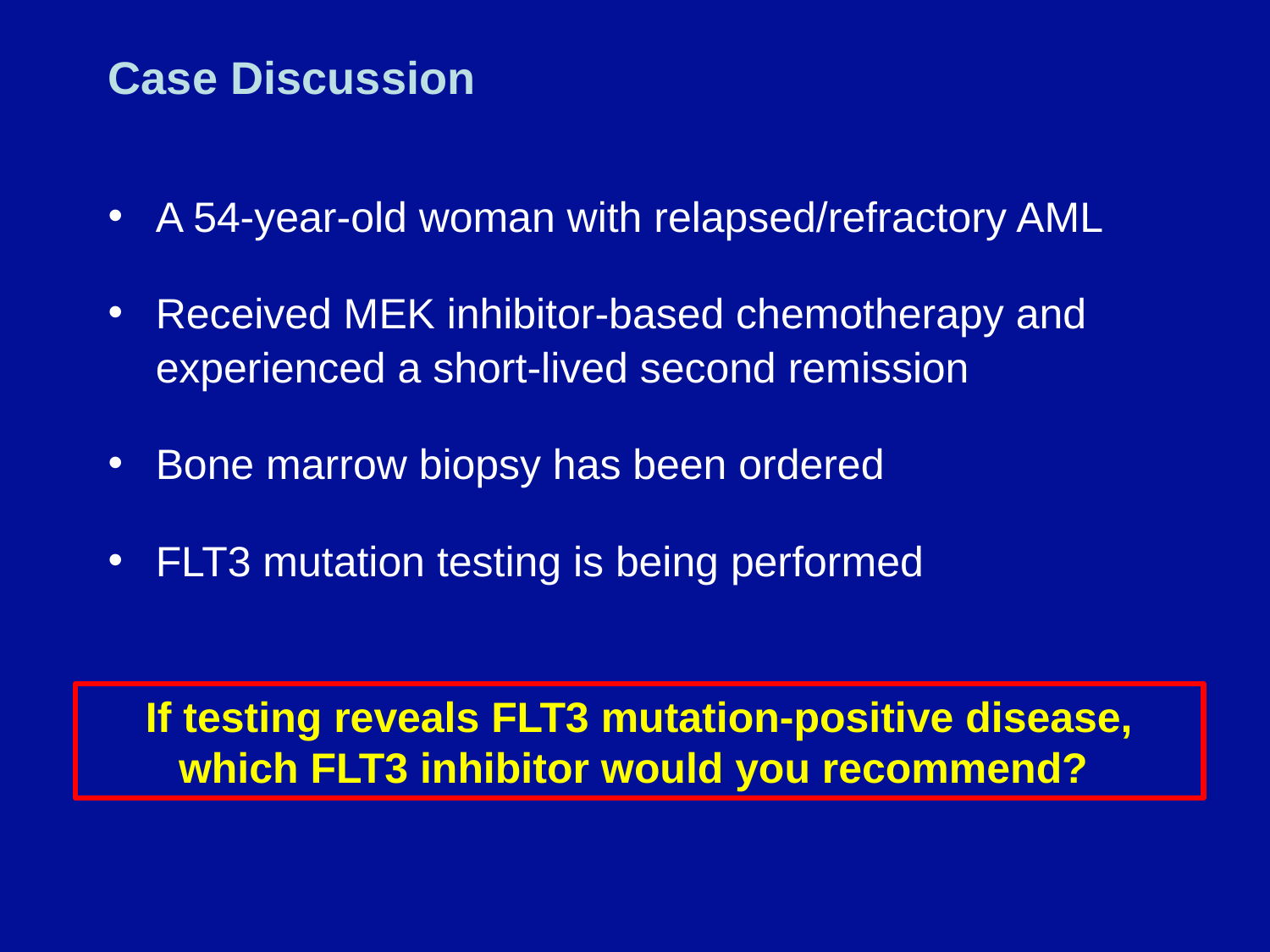

# Case Discussion
A 54-year-old woman with relapsed/refractory AML
Received MEK inhibitor-based chemotherapy and experienced a short-lived second remission
Bone marrow biopsy has been ordered
FLT3 mutation testing is being performed
If testing reveals FLT3 mutation-positive disease, which FLT3 inhibitor would you recommend?